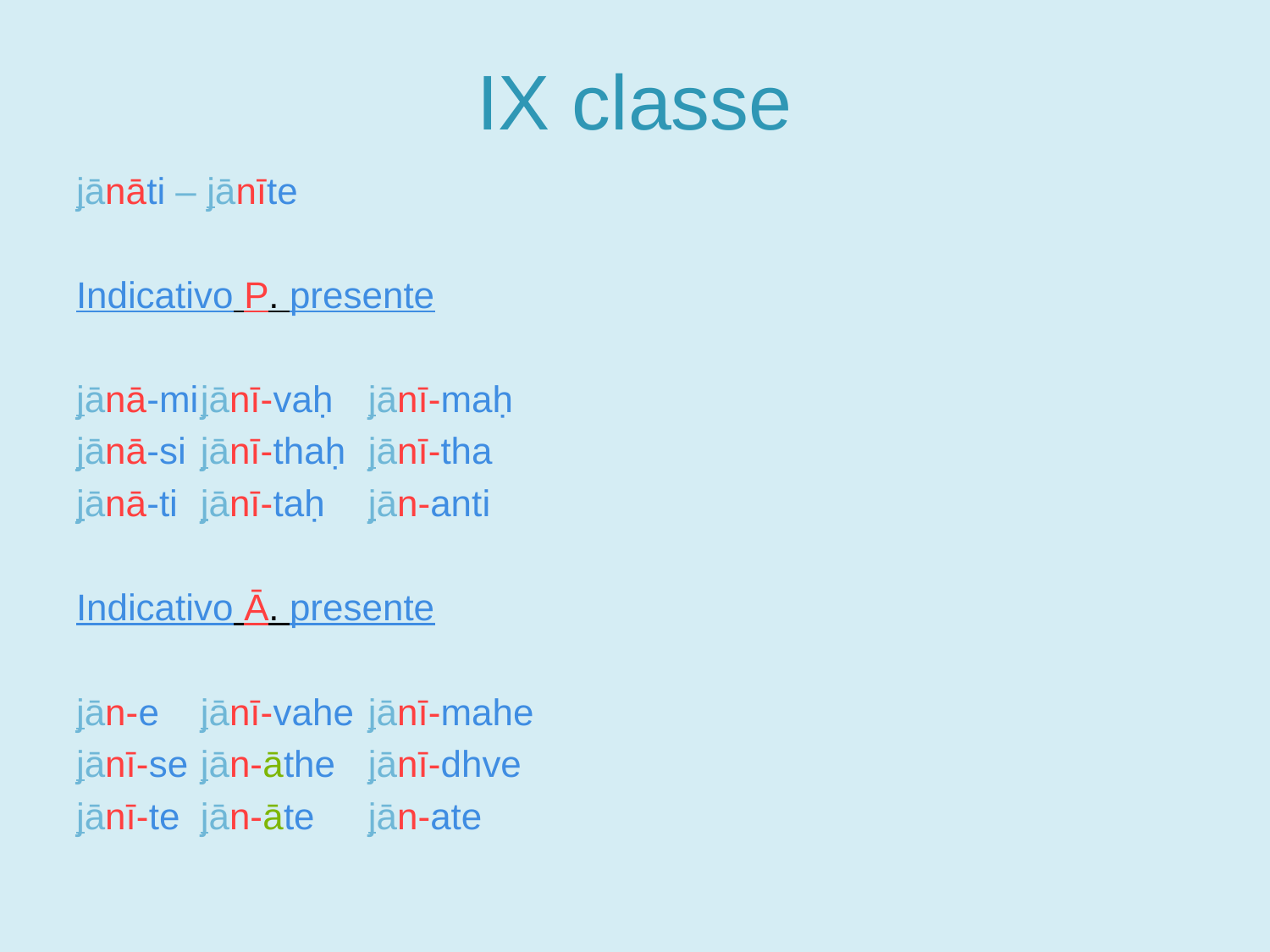

# IX classe
jānāti – jānīte

Indicativo P. presente

jānā-mi				jānī-vaḥ			jānī-maḥ
jānā-si				jānī-thaḥ			jānī-tha
jānā-ti					jānī-taḥ			jān-anti

Indicativo ā. presente

jān-e					jānī-vahe			jānī-mahe
jānī-se				jān-āthe			jānī-dhve
jānī-te					jān-āte			jān-ate